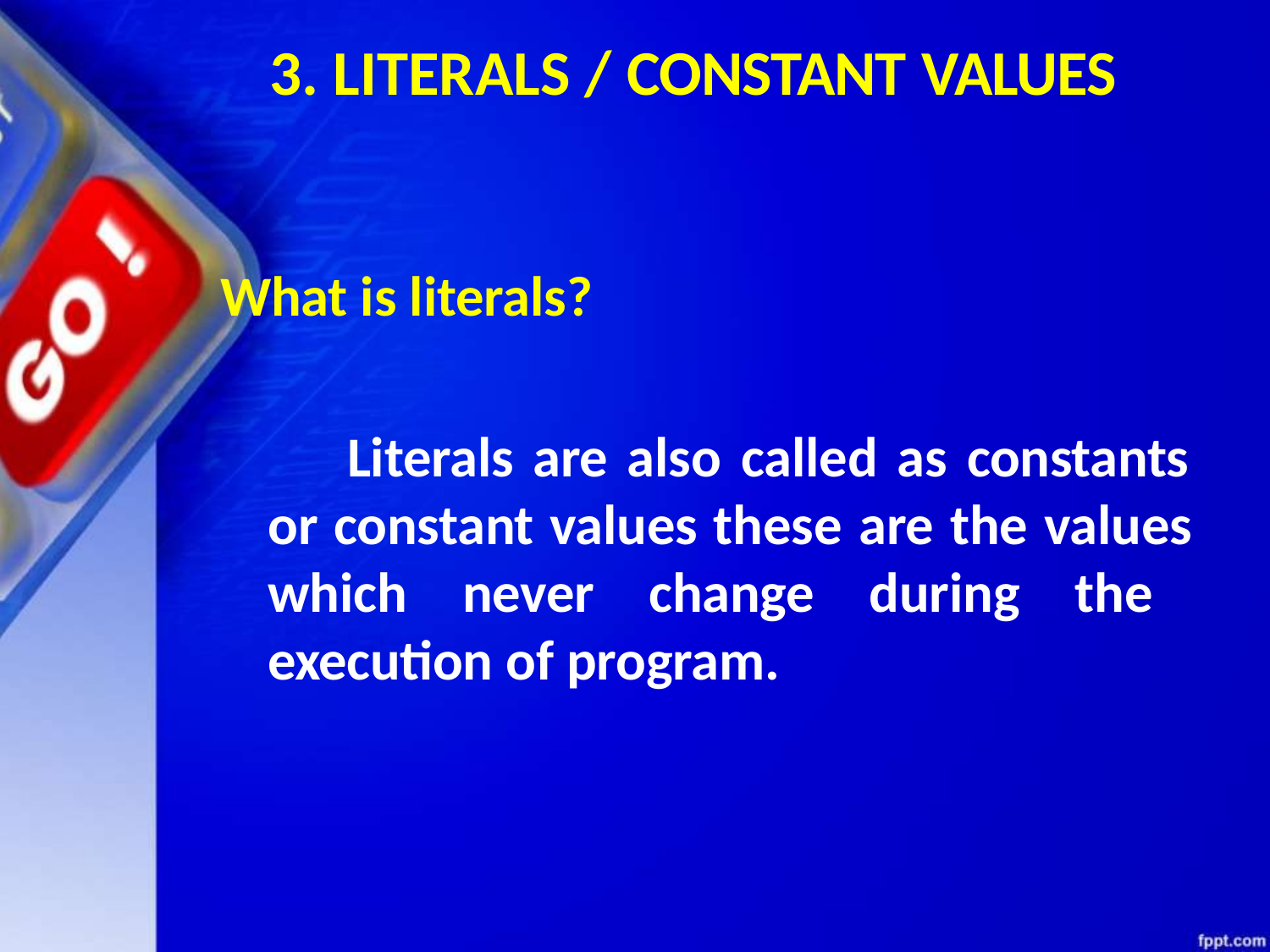

# 3. LITERALS / CONSTANT VALUES
What is literals?

Literals are also called as constants  or constant values these are the values  which never change during the  execution of program.